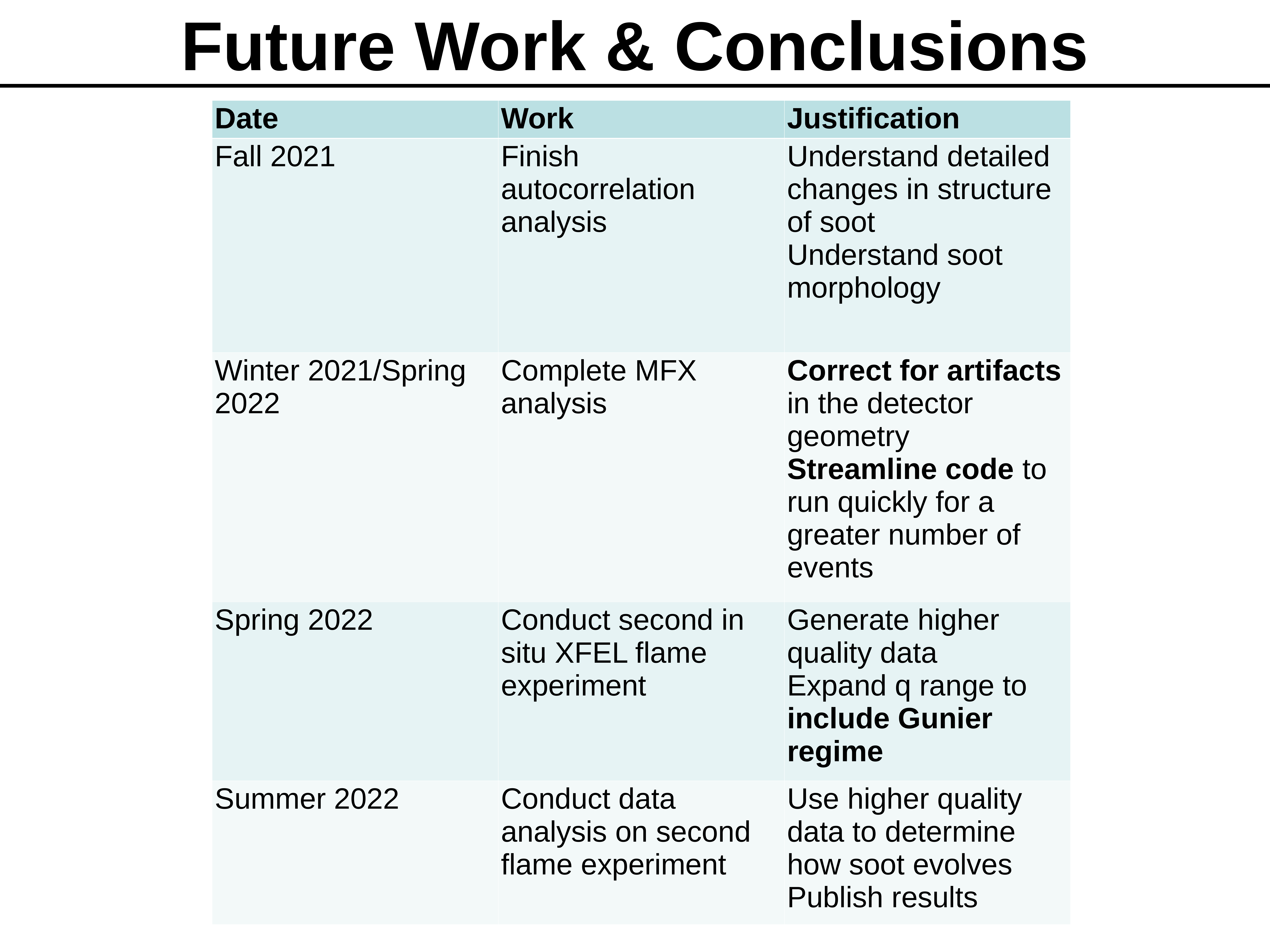

Future Work & Conclusions

| Date | Work | Justification |
| --- | --- | --- |
| Fall 2021 | Finish autocorrelation analysis | Understand detailed changes in structure of soot Understand soot morphology |
| Winter 2021/Spring 2022 | Complete MFX analysis | Correct for artifacts in the detector geometry Streamline code to run quickly for a greater number of events |
| Spring 2022 | Conduct second in situ XFEL flame experiment | Generate higher quality data Expand q range to include Gunier regime |
| Summer 2022 | Conduct data analysis on second flame experiment | Use higher quality data to determine how soot evolves Publish results |